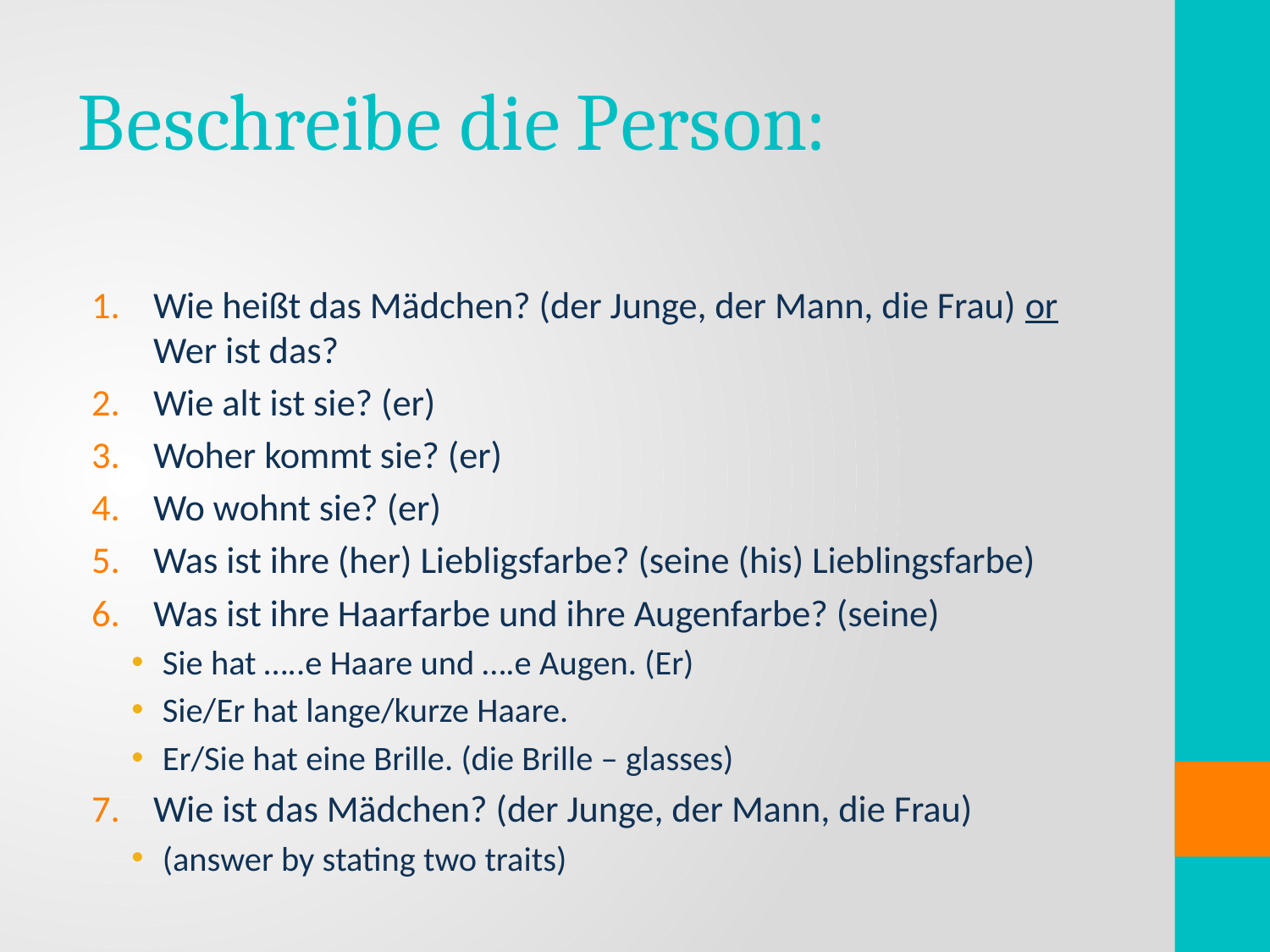

# Beschreibe die Person:

Wie heißt das Mädchen? (der Junge, der Mann, die Frau) or  Wer ist das?
Wie alt ist sie? (er)
Woher kommt sie? (er)
Wo wohnt sie? (er)
Was ist ihre (her) Liebligsfarbe? (seine (his) Lieblingsfarbe)
Was ist ihre Haarfarbe und ihre Augenfarbe? (seine)
Sie hat …..e Haare und ….e Augen. (Er)
Sie/Er hat lange/kurze Haare.
Er/Sie hat eine Brille. (die Brille – glasses)
Wie ist das Mädchen? (der Junge, der Mann, die Frau)
(answer by stating two traits)